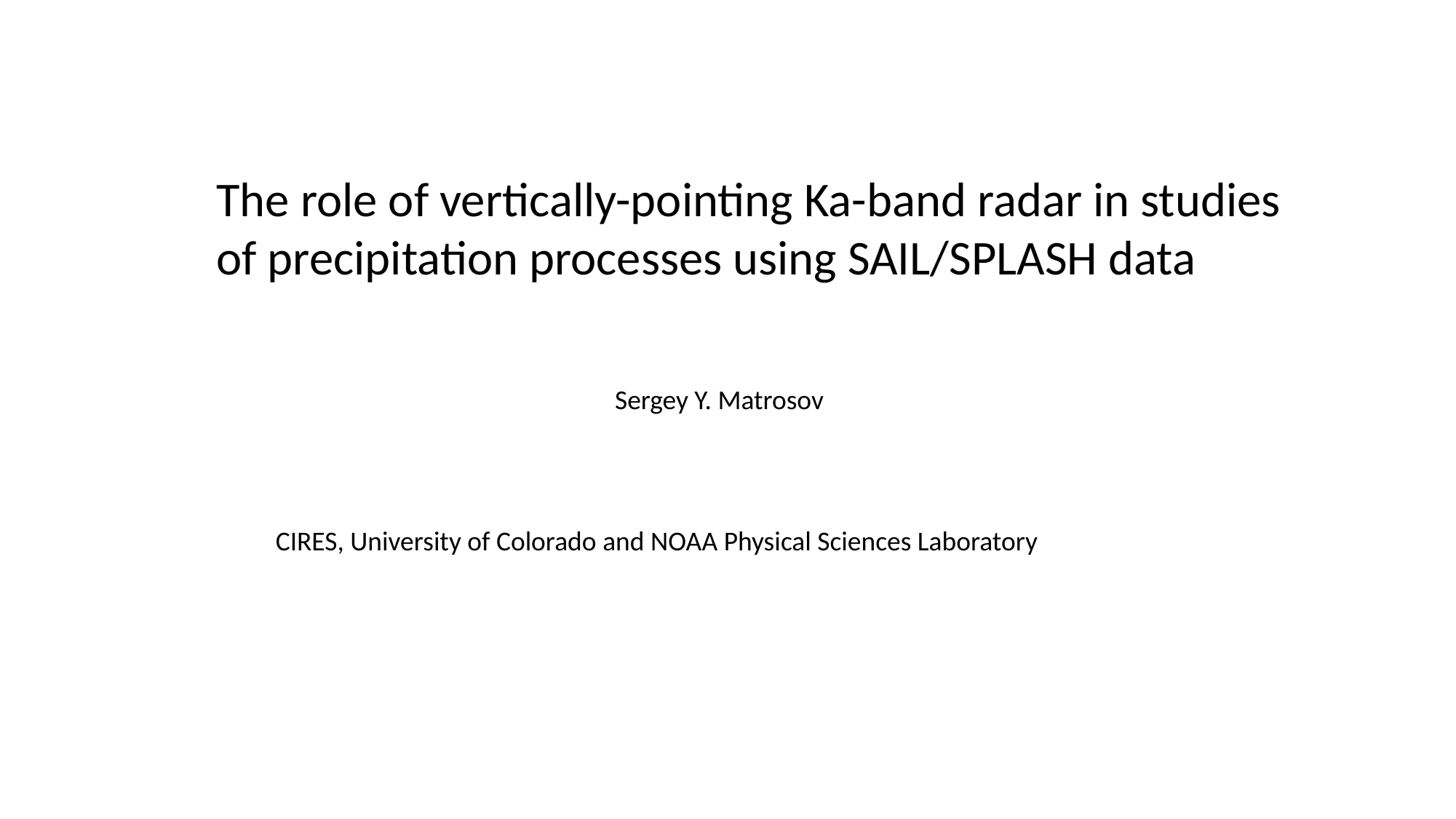

The role of vertically-pointing Ka-band radar in studies
of precipitation processes using SAIL/SPLASH data
Sergey Y. Matrosov

CIRES, University of Colorado and NOAA Physical Sciences Laboratory